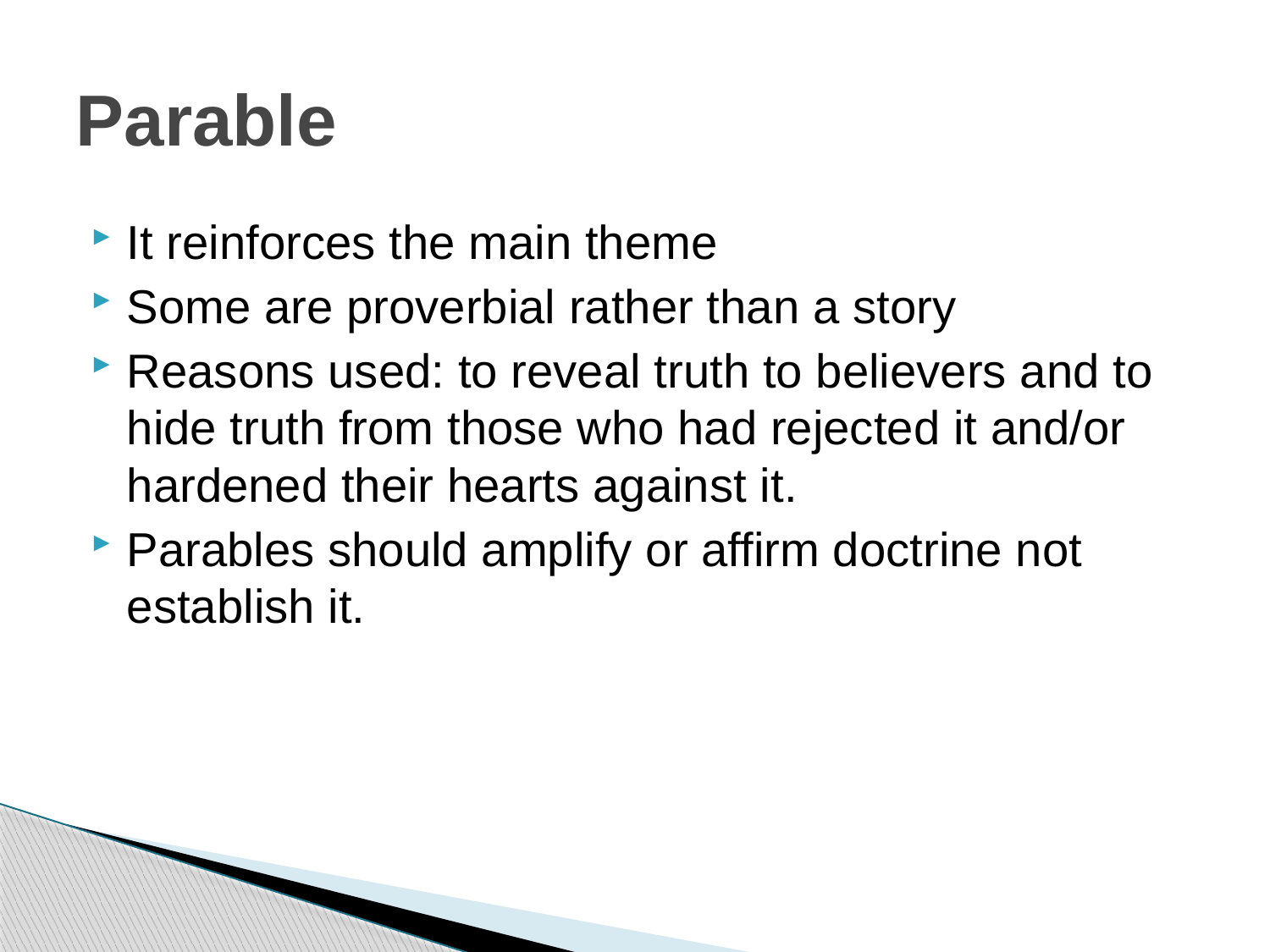

# Parable
It reinforces the main theme
Some are proverbial rather than a story
Reasons used: to reveal truth to believers and to hide truth from those who had rejected it and/or hardened their hearts against it.
Parables should amplify or affirm doctrine not establish it.